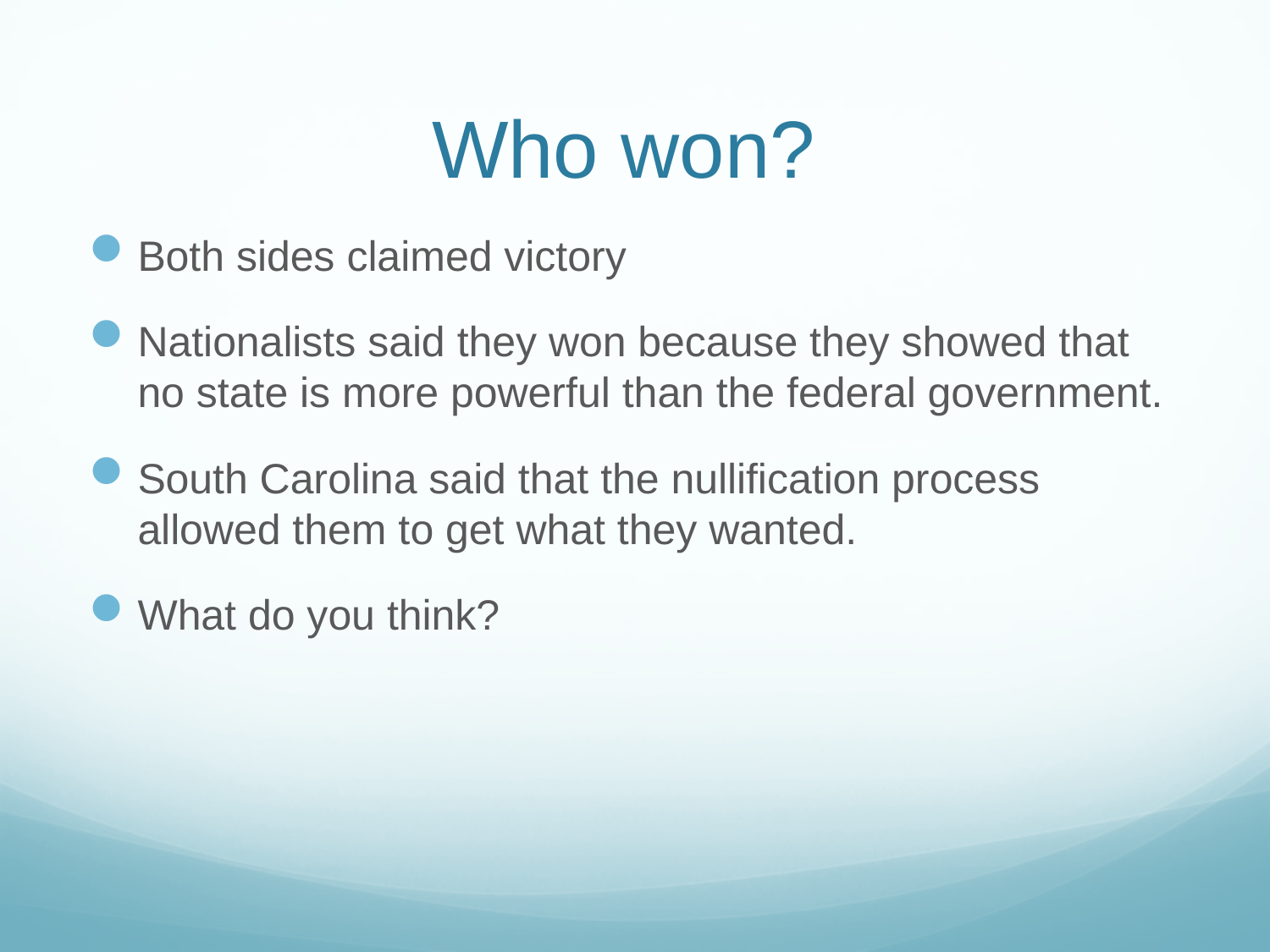

# Who won?
Both sides claimed victory
Nationalists said they won because they showed that no state is more powerful than the federal government.
South Carolina said that the nullification process allowed them to get what they wanted.
What do you think?